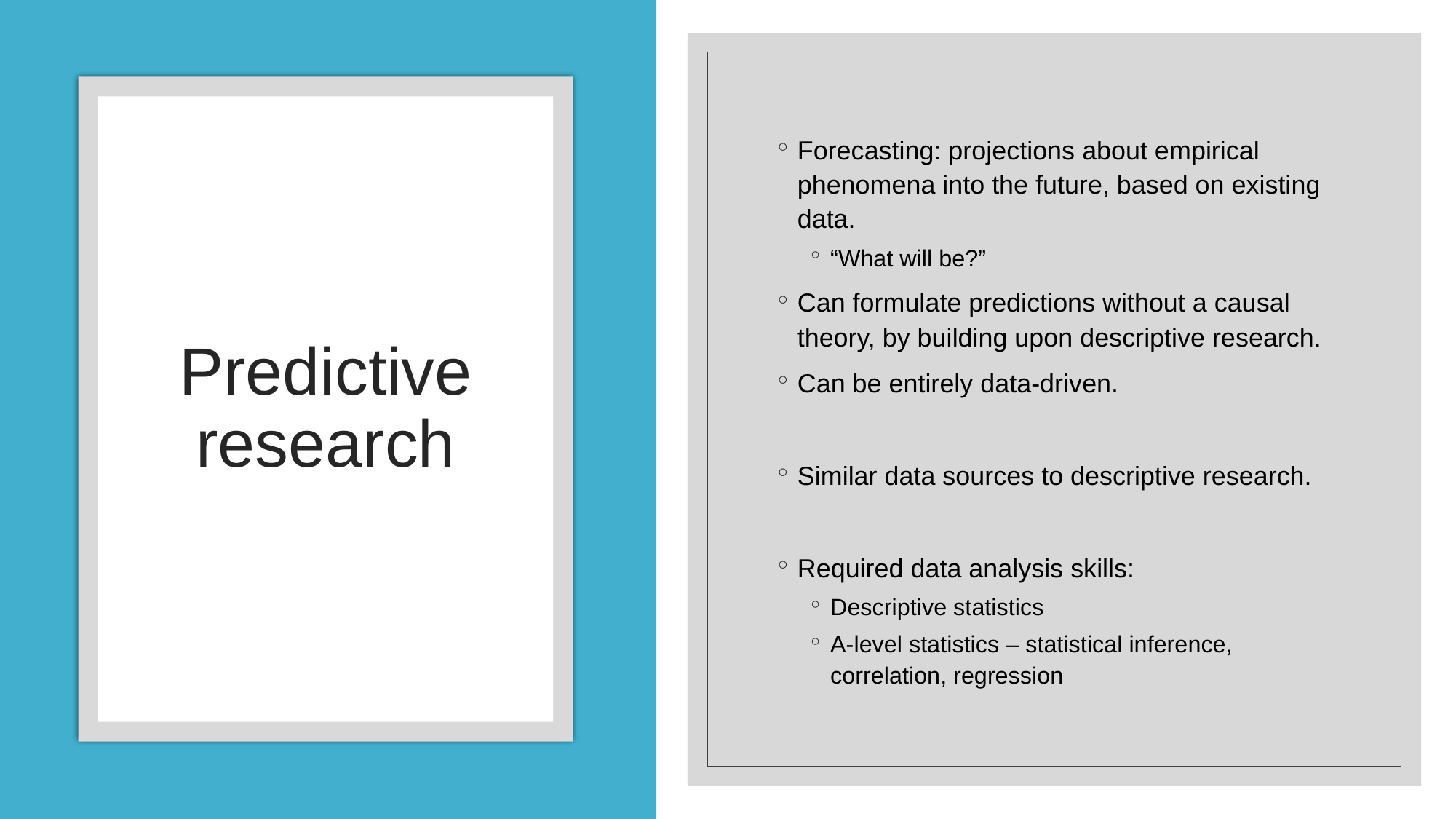

Forecasting: projections about empirical phenomena into the future, based on existing data.
“What will be?”
Can formulate predictions without a causal theory, by building upon descriptive research.
Can be entirely data-driven.

Similar data sources to descriptive research.

Required data analysis skills:
Descriptive statistics
A-level statistics – statistical inference, correlation, regression
# Predictive research